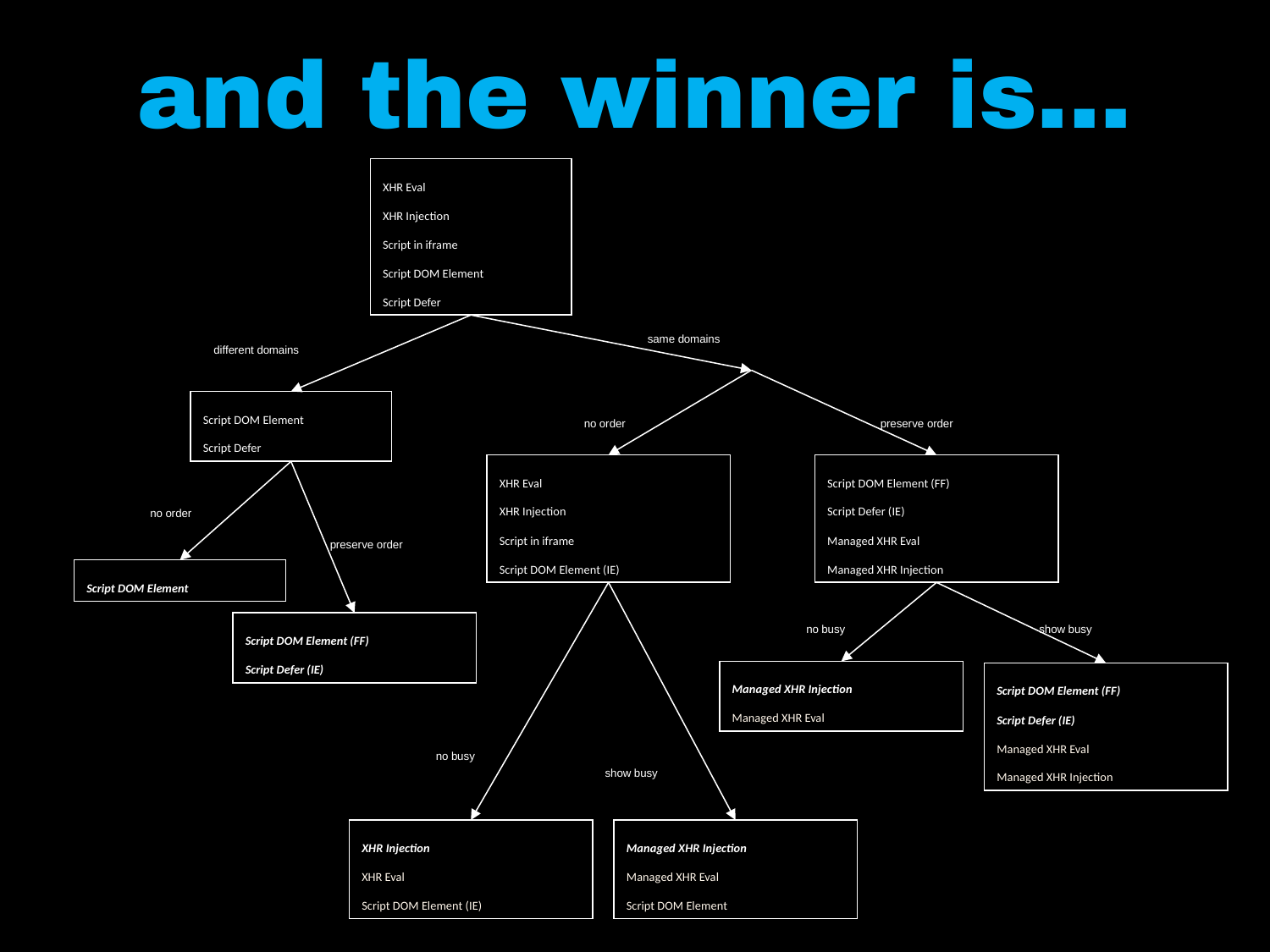

# and the winner is...
XHR Eval
XHR Injection
Script in iframe
Script DOM Element
Script Defer
same domains
different domains
Script DOM Element
Script Defer
no order
preserve order
XHR Eval
XHR Injection
Script in iframe
Script DOM Element (IE)
Script DOM Element (FF)
Script Defer (IE)
Managed XHR Eval
Managed XHR Injection
no order
preserve order
Script DOM Element
no busy
show busy
Script DOM Element (FF)
Script Defer (IE)
Managed XHR Injection
Managed XHR Eval
Script DOM Element (FF)
Script Defer (IE)
Managed XHR Eval
Managed XHR Injection
no busy
show busy
XHR Injection
XHR Eval
Script DOM Element (IE)
Managed XHR Injection
Managed XHR Eval
Script DOM Element